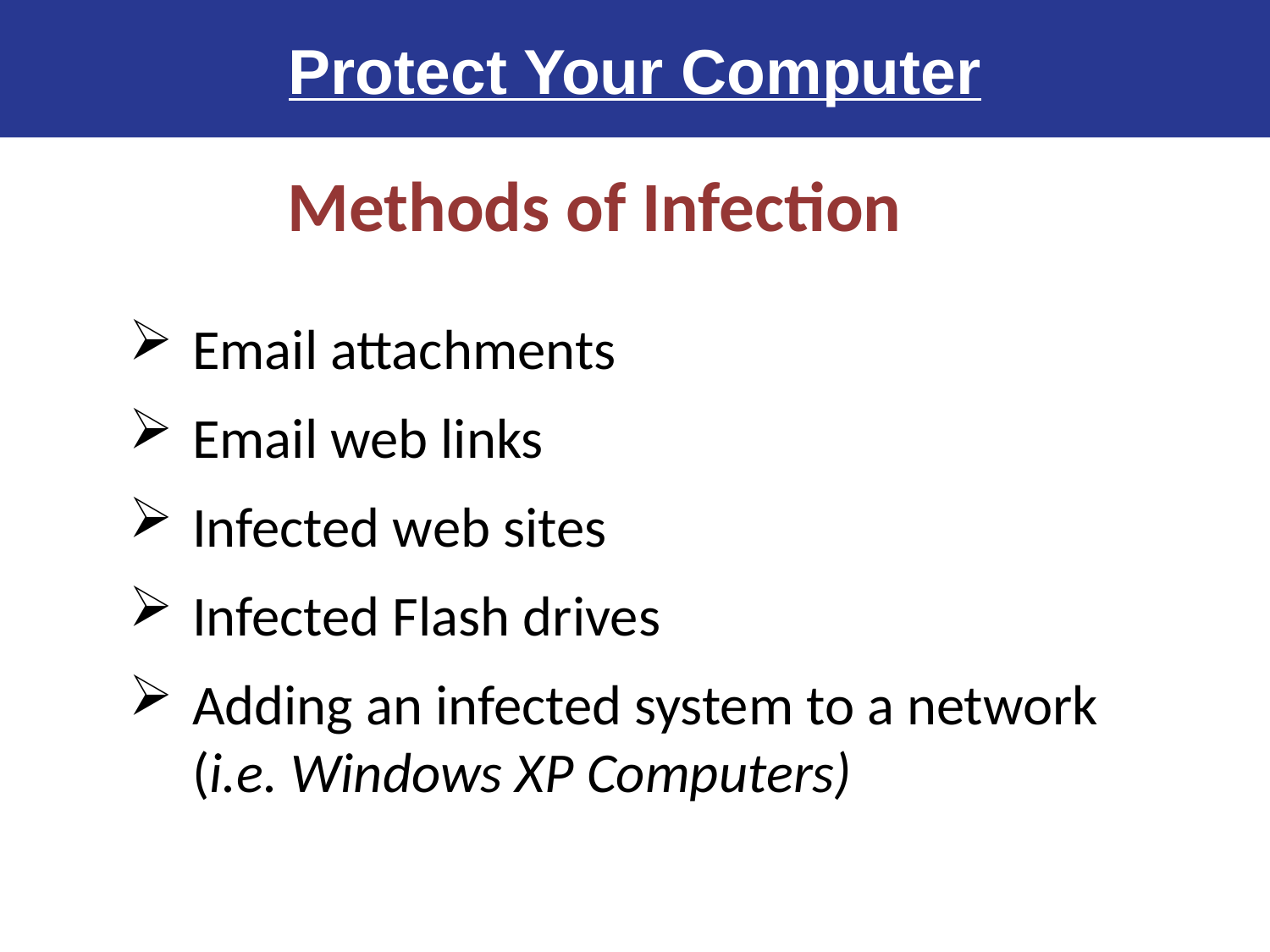

# Protect Your Computer
Methods of Infection
Email attachments

Email web links

Infected web sites

Infected Flash drives

Adding an infected system to a network (i.e. Windows XP Computers)